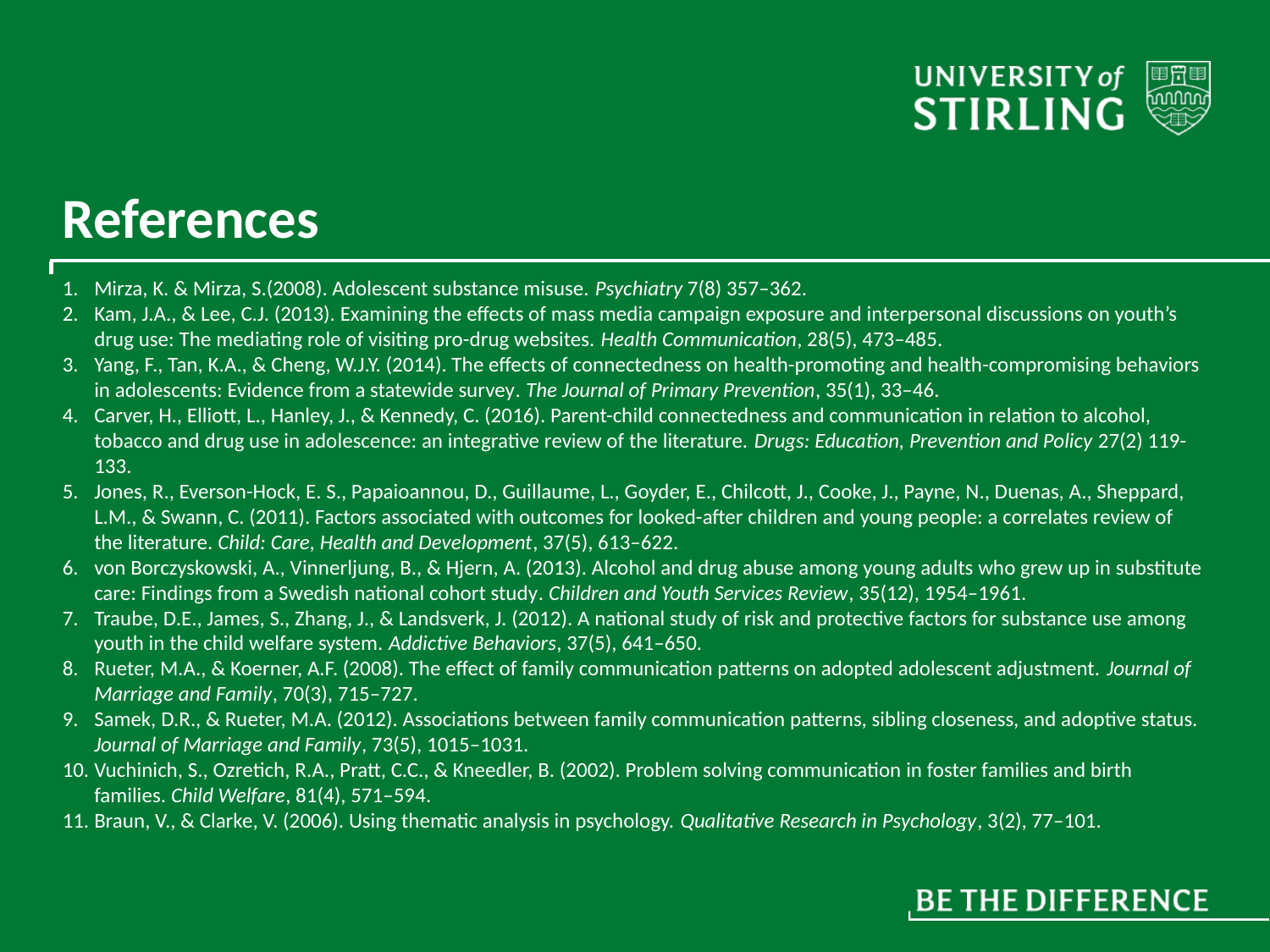

# References
Mirza, K. & Mirza, S.(2008). Adolescent substance misuse. Psychiatry 7(8) 357–362.
Kam, J.A., & Lee, C.J. (2013). Examining the effects of mass media campaign exposure and interpersonal discussions on youth’s drug use: The mediating role of visiting pro-drug websites. Health Communication, 28(5), 473–485.
Yang, F., Tan, K.A., & Cheng, W.J.Y. (2014). The effects of connectedness on health-promoting and health-compromising behaviors in adolescents: Evidence from a statewide survey. The Journal of Primary Prevention, 35(1), 33–46.
Carver, H., Elliott, L., Hanley, J., & Kennedy, C. (2016). Parent-child connectedness and communication in relation to alcohol, tobacco and drug use in adolescence: an integrative review of the literature. Drugs: Education, Prevention and Policy 27(2) 119-133.
Jones, R., Everson-Hock, E. S., Papaioannou, D., Guillaume, L., Goyder, E., Chilcott, J., Cooke, J., Payne, N., Duenas, A., Sheppard, L.M., & Swann, C. (2011). Factors associated with outcomes for looked-after children and young people: a correlates review of the literature. Child: Care, Health and Development, 37(5), 613–622.
von Borczyskowski, A., Vinnerljung, B., & Hjern, A. (2013). Alcohol and drug abuse among young adults who grew up in substitute care: Findings from a Swedish national cohort study. Children and Youth Services Review, 35(12), 1954–1961.
Traube, D.E., James, S., Zhang, J., & Landsverk, J. (2012). A national study of risk and protective factors for substance use among youth in the child welfare system. Addictive Behaviors, 37(5), 641–650.
Rueter, M.A., & Koerner, A.F. (2008). The effect of family communication patterns on adopted adolescent adjustment. Journal of Marriage and Family, 70(3), 715–727.
Samek, D.R., & Rueter, M.A. (2012). Associations between family communication patterns, sibling closeness, and adoptive status. Journal of Marriage and Family, 73(5), 1015–1031.
Vuchinich, S., Ozretich, R.A., Pratt, C.C., & Kneedler, B. (2002). Problem solving communication in foster families and birth families. Child Welfare, 81(4), 571–594.
Braun, V., & Clarke, V. (2006). Using thematic analysis in psychology. Qualitative Research in Psychology, 3(2), 77–101.